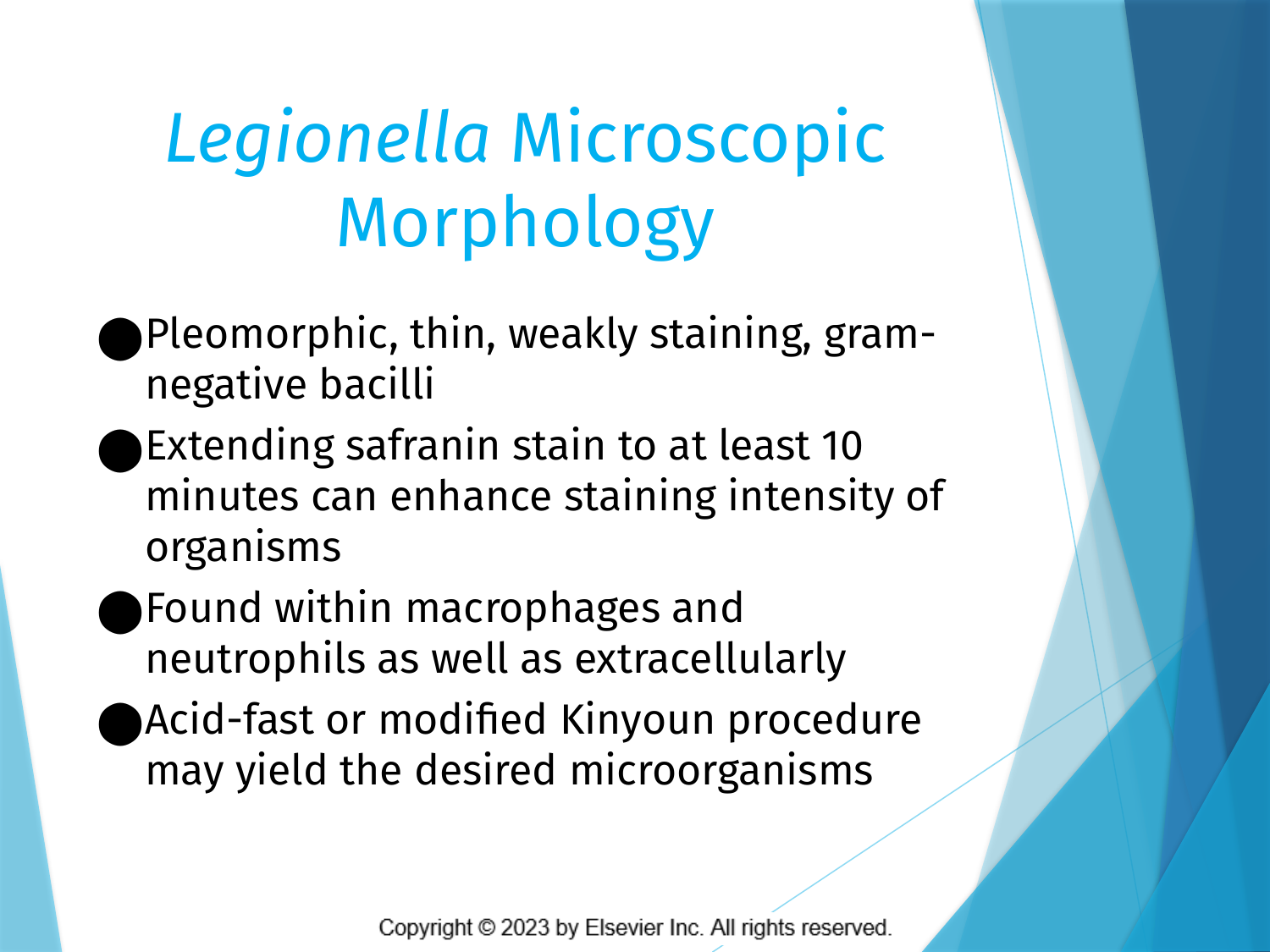

# Legionella Microscopic Morphology
Pleomorphic, thin, weakly staining, gram-negative bacilli
Extending safranin stain to at least 10 minutes can enhance staining intensity of organisms
Found within macrophages and neutrophils as well as extracellularly
Acid-fast or modified Kinyoun procedure may yield the desired microorganisms